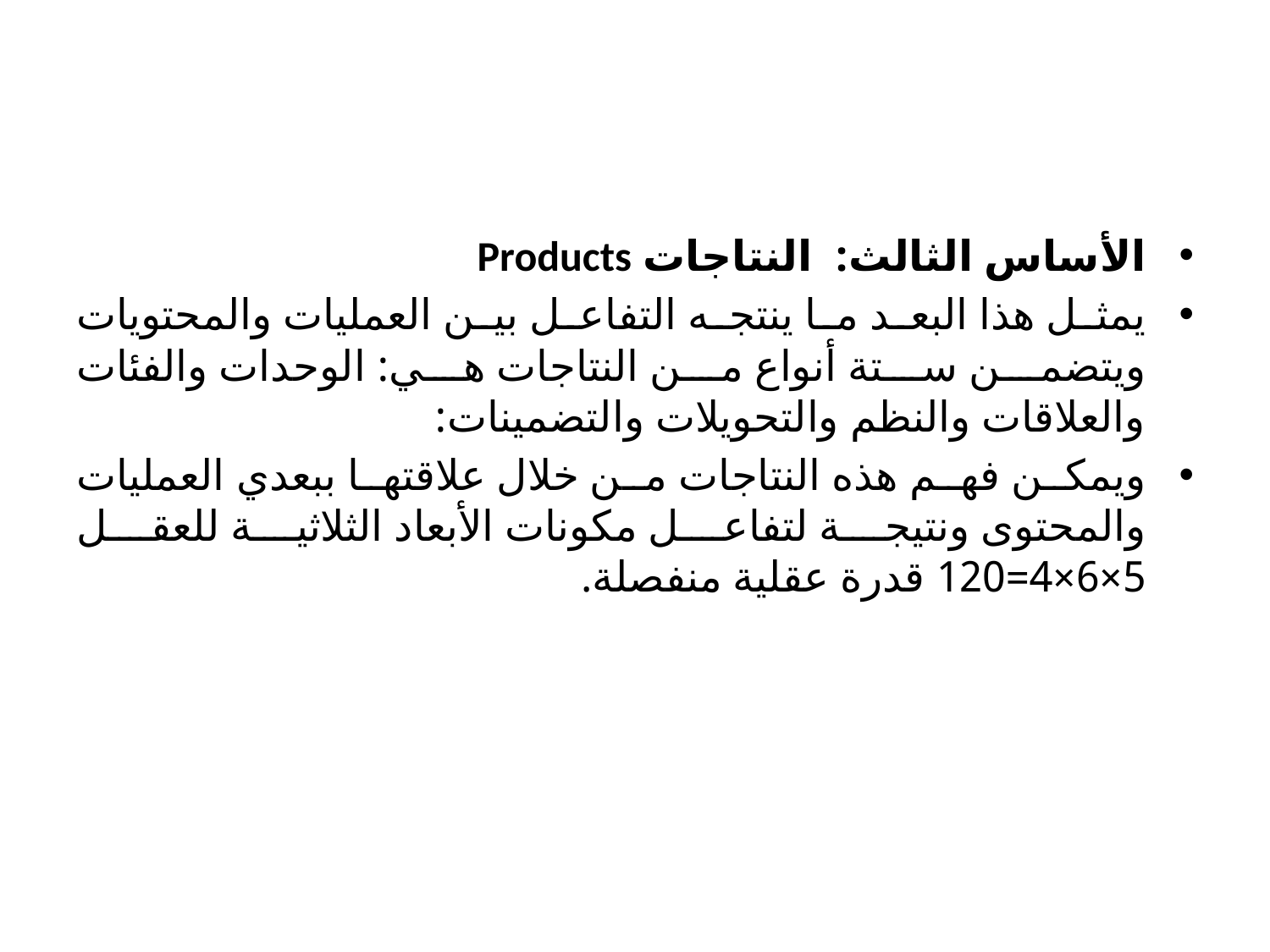

#
الأساس الثالث:  النتاجات Products
يمثل هذا البعد ما ينتجه التفاعل بين العمليات والمحتويات ويتضمن ستة أنواع من النتاجات هي: الوحدات والفئات والعلاقات والنظم والتحويلات والتضمينات:
ويمكن فهم هذه النتاجات من خلال علاقتها ببعدي العمليات والمحتوى ونتيجة لتفاعل مكونات الأبعاد الثلاثية للعقل 5×6×4=120 قدرة عقلية منفصلة.